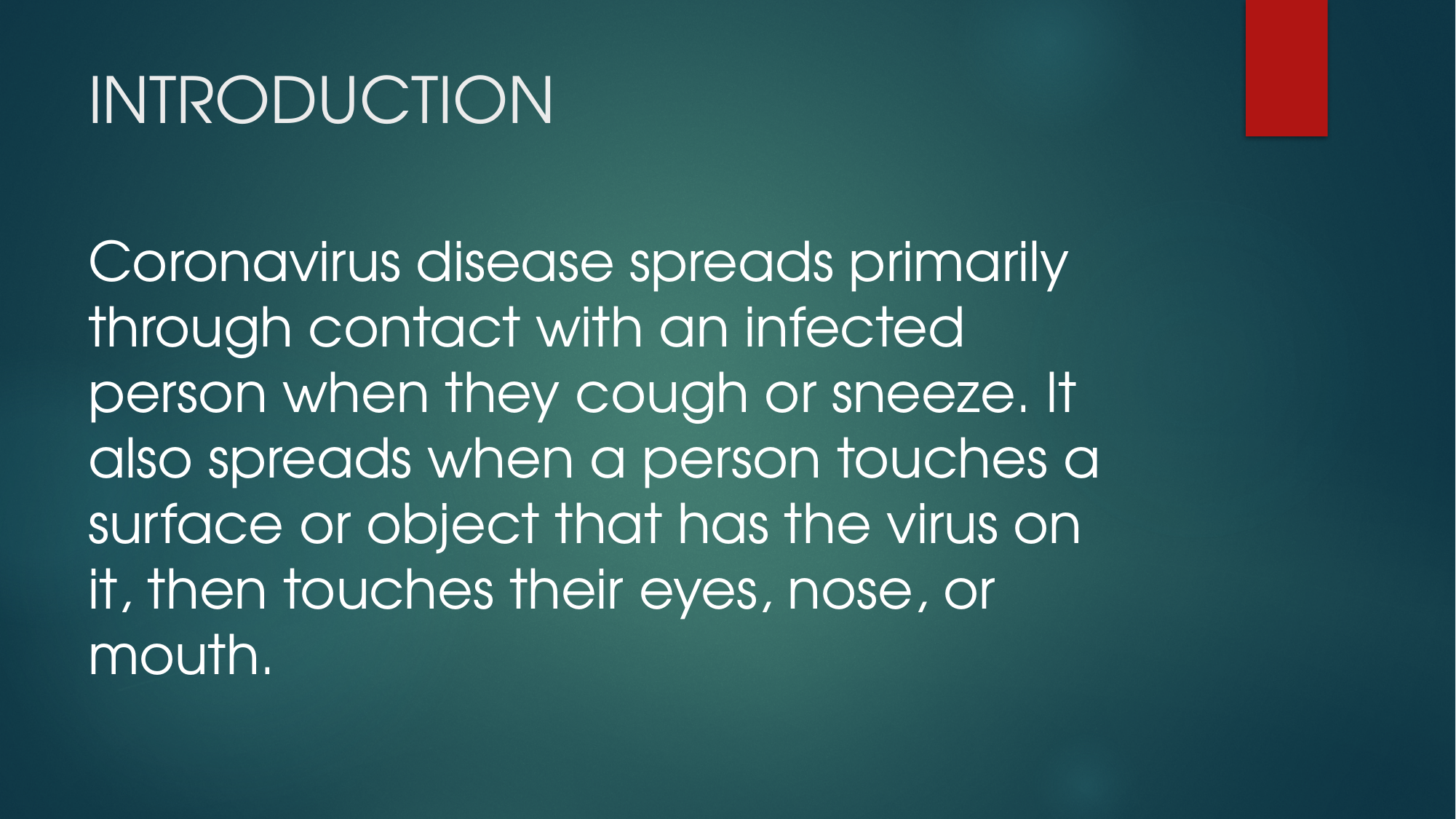

# INTRODUCTION
Coronavirus disease spreads primarily through contact with an infected person when they cough or sneeze. It also spreads when a person touches a surface or object that has the virus on it, then touches their eyes, nose, or mouth.